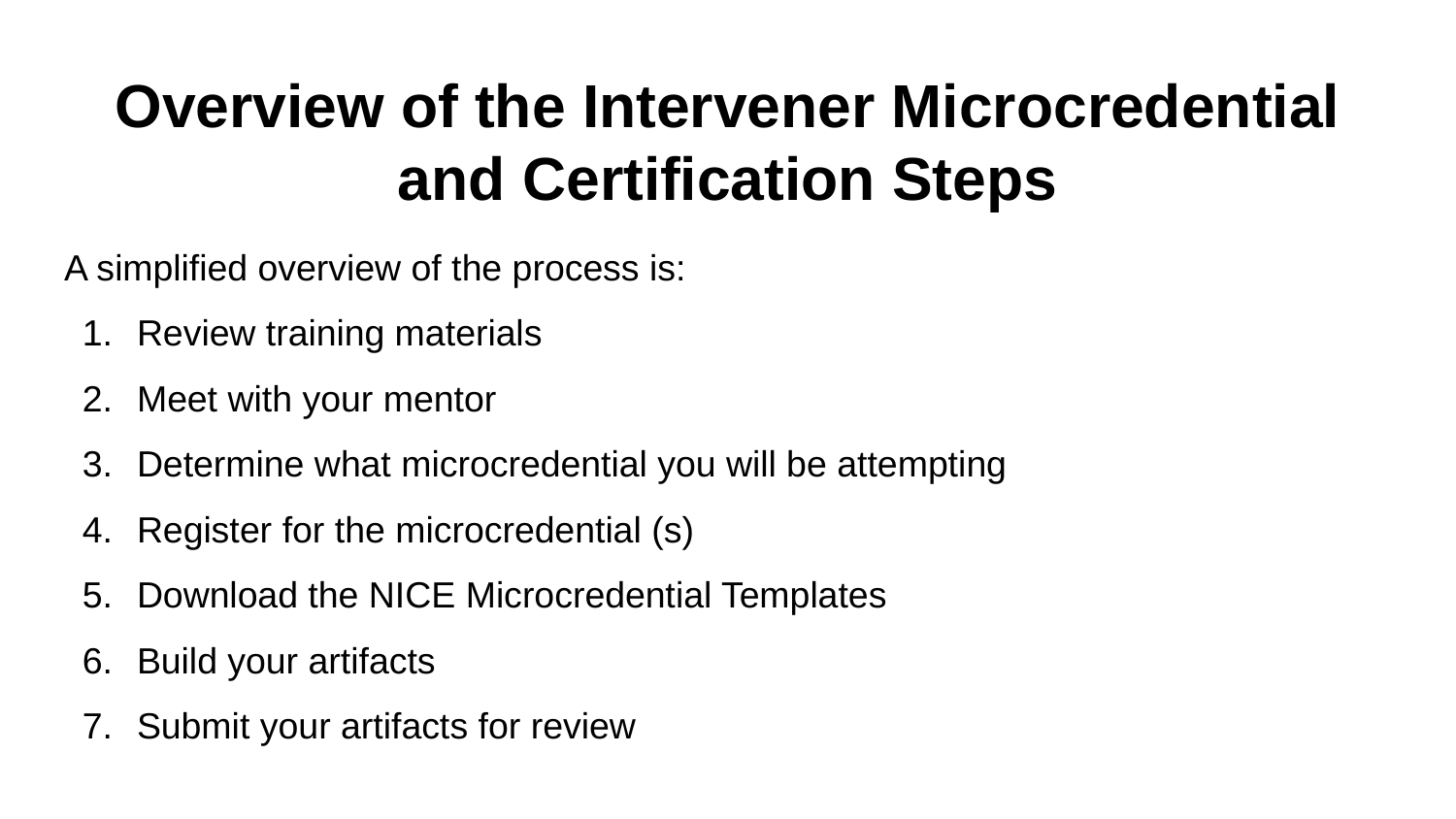

# Overview of the Intervener Microcredential and Certification Steps
A simplified overview of the process is:
Review training materials
Meet with your mentor
Determine what microcredential you will be attempting
Register for the microcredential (s)
Download the NICE Microcredential Templates
Build your artifacts
Submit your artifacts for review